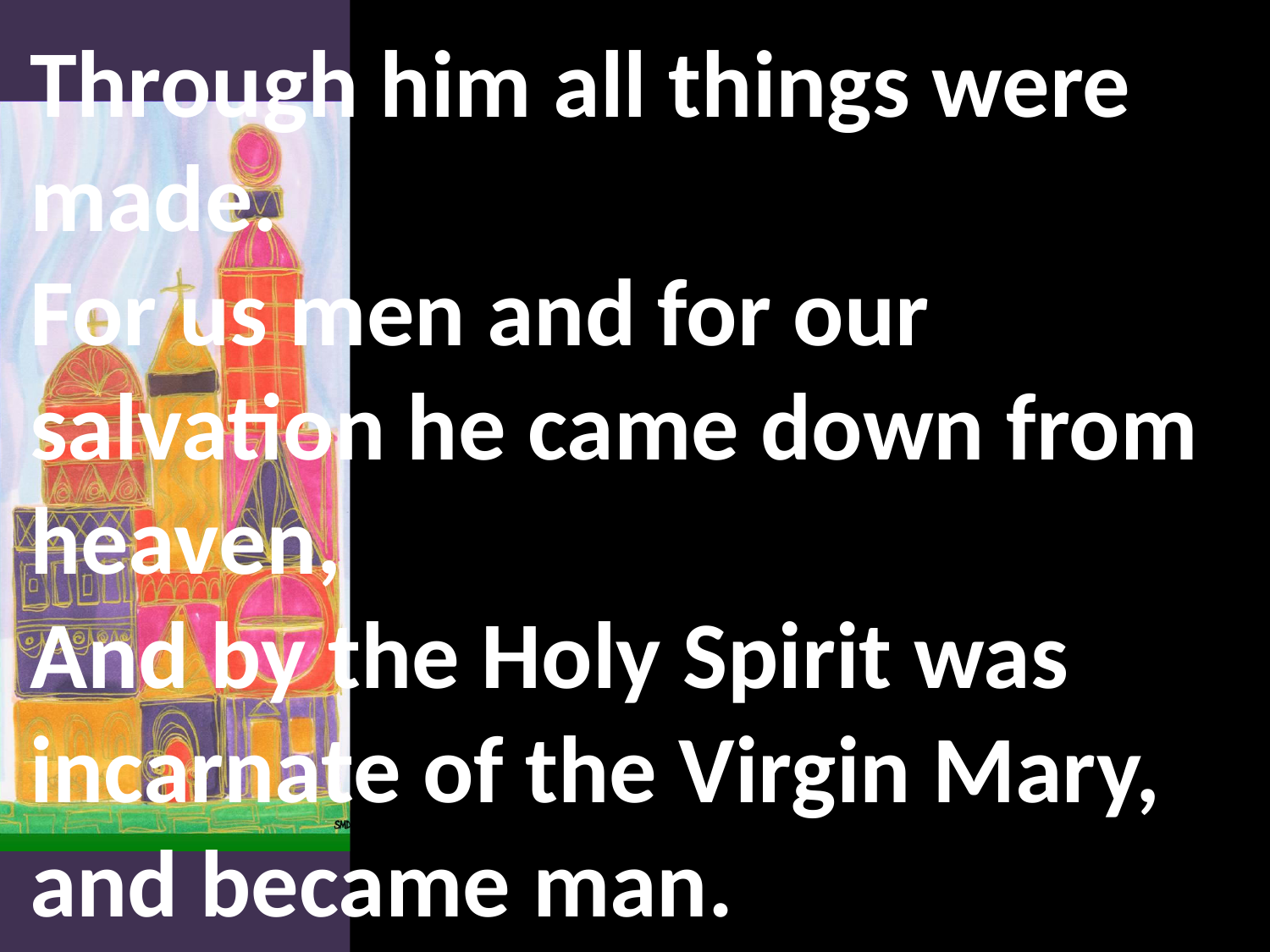

Through him all things were made.
For us men and for our salvation he came down from heaven,
And by the Holy Spirit was incarnate of the Virgin Mary, and became man.